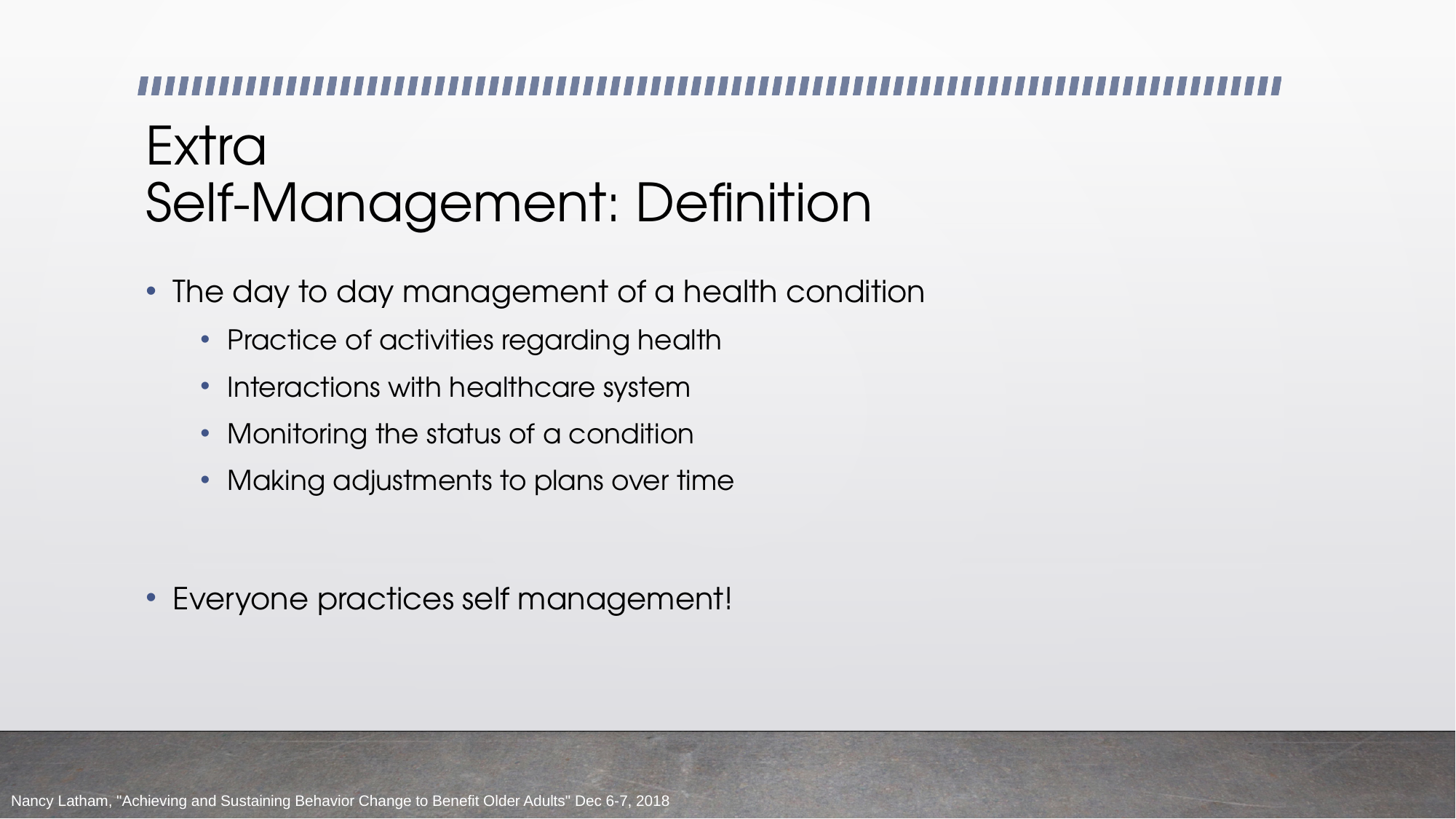

# Extra Self-Management: Definition
The day to day management of a health condition
Practice of activities regarding health
Interactions with healthcare system
Monitoring the status of a condition
Making adjustments to plans over time

Everyone practices self management!

Nancy Latham, "Achieving and Sustaining Behavior Change to Benefit Older Adults" Dec 6-7, 2018